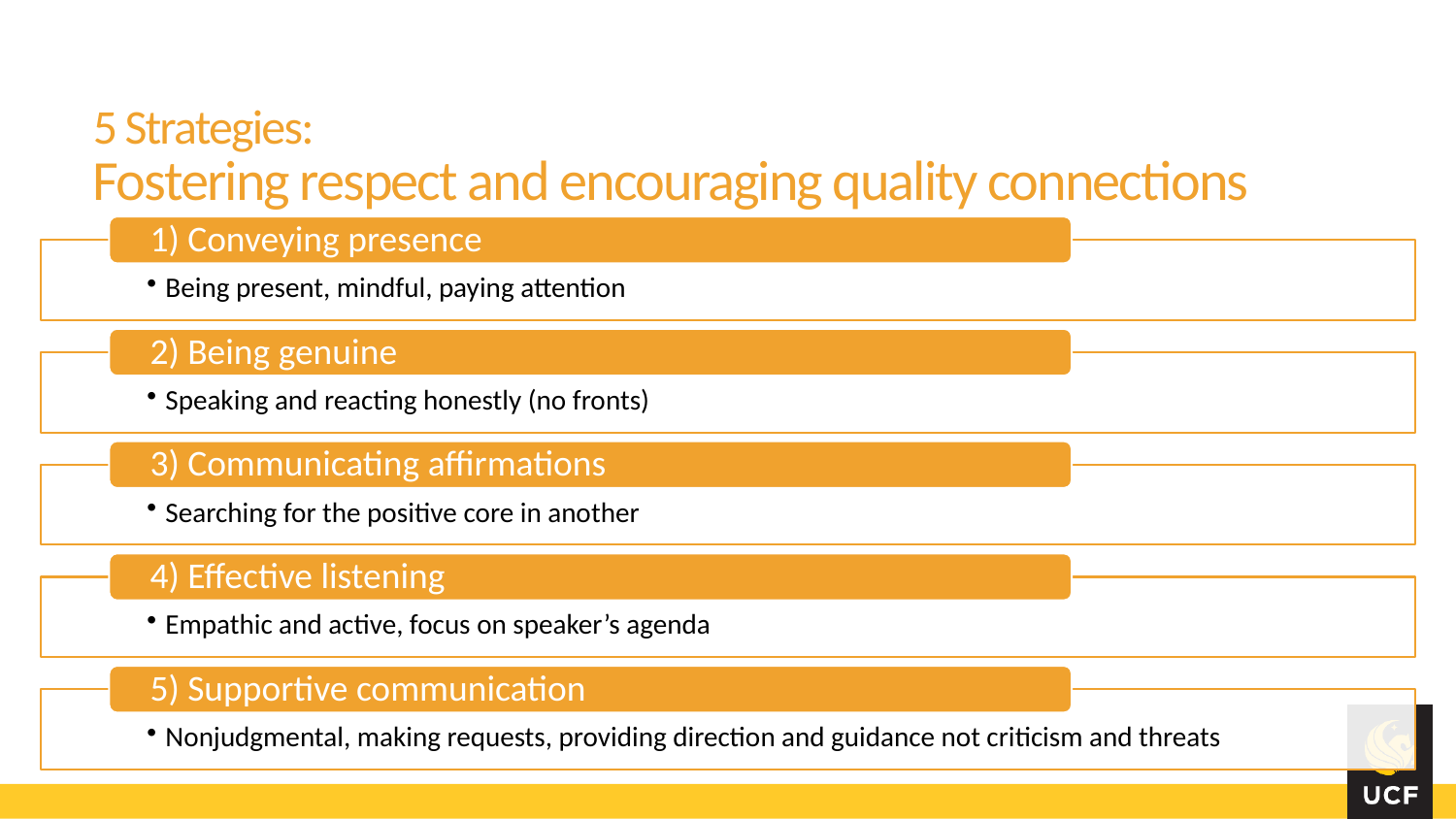

# 5 Strategies: Fostering respect and encouraging quality connections
Being present, mindful, paying attention
1) Conveying presence
Speaking and reacting honestly (no fronts)
2) Being genuine
Searching for the positive core in another
3) Communicating affirmations
Empathic and active, focus on speaker’s agenda
4) Effective listening
Nonjudgmental, making requests, providing direction and guidance not criticism and threats
5) Supportive communication